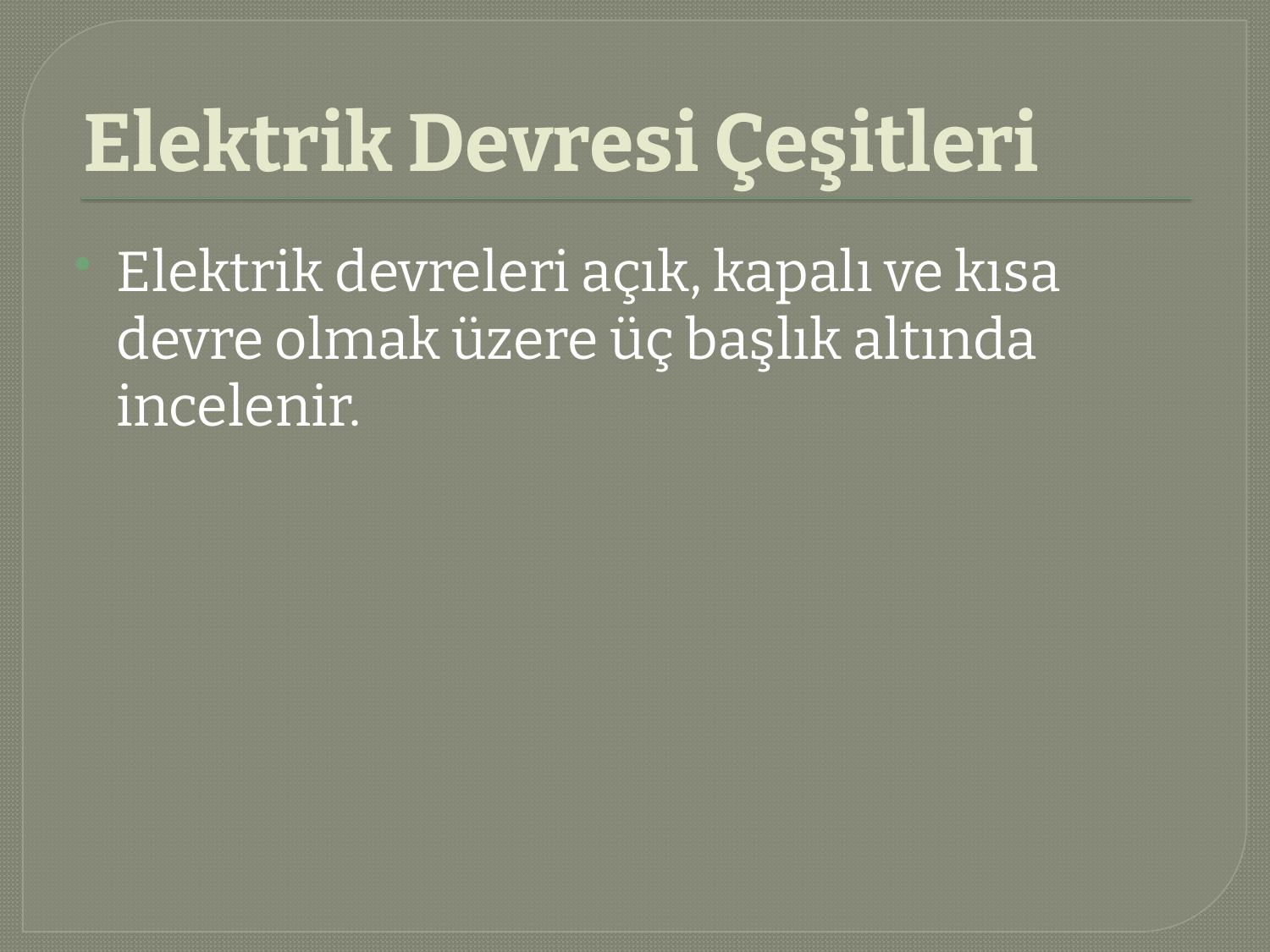

# Elektrik Devresi Çeşitleri
Elektrik devreleri açık, kapalı ve kısa devre olmak üzere üç başlık altında incelenir.